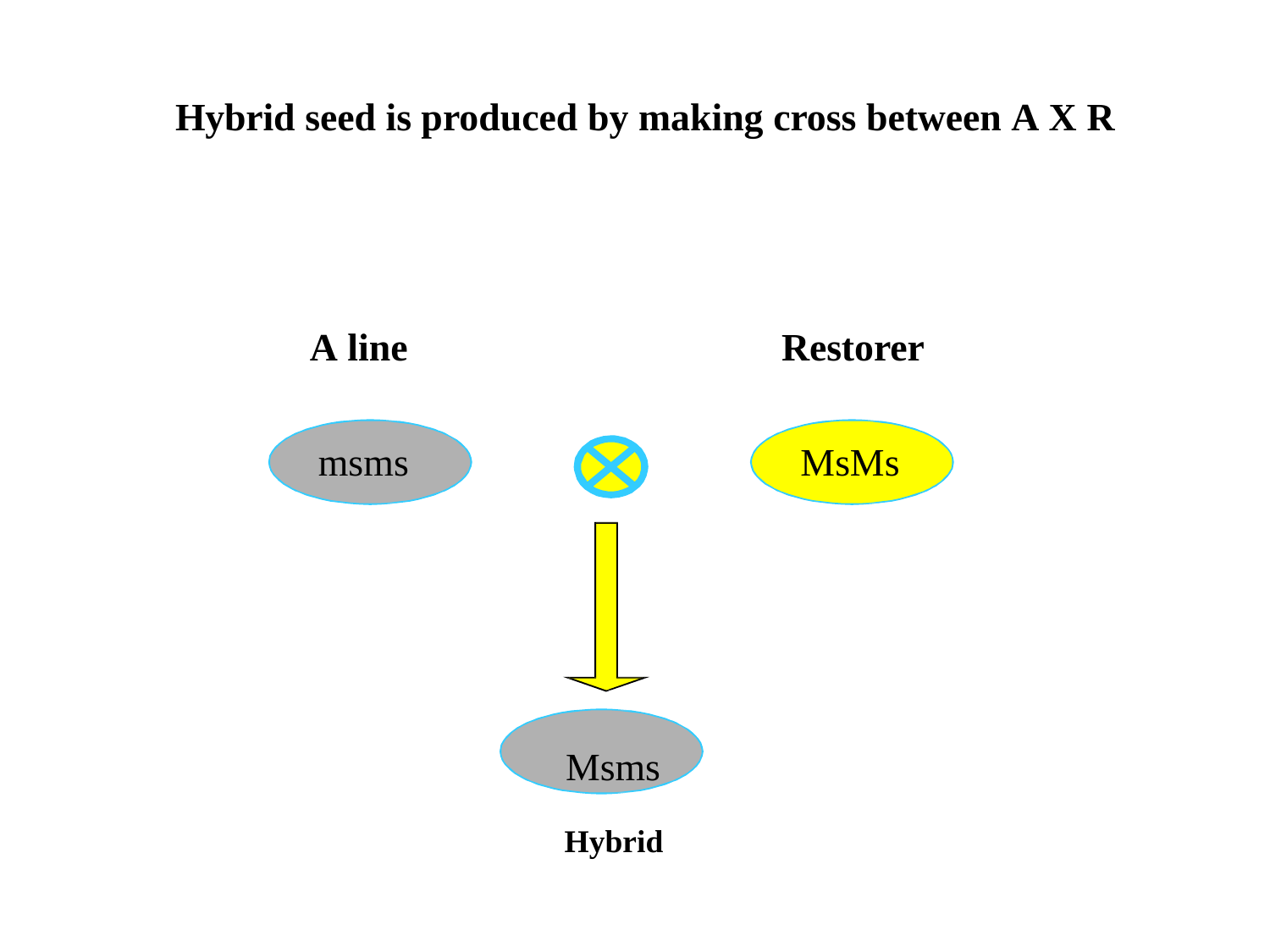

# Hybrid seed is produced by making cross between A X R
A line
Restorer

msms
MsMs

Msms
Hybrid